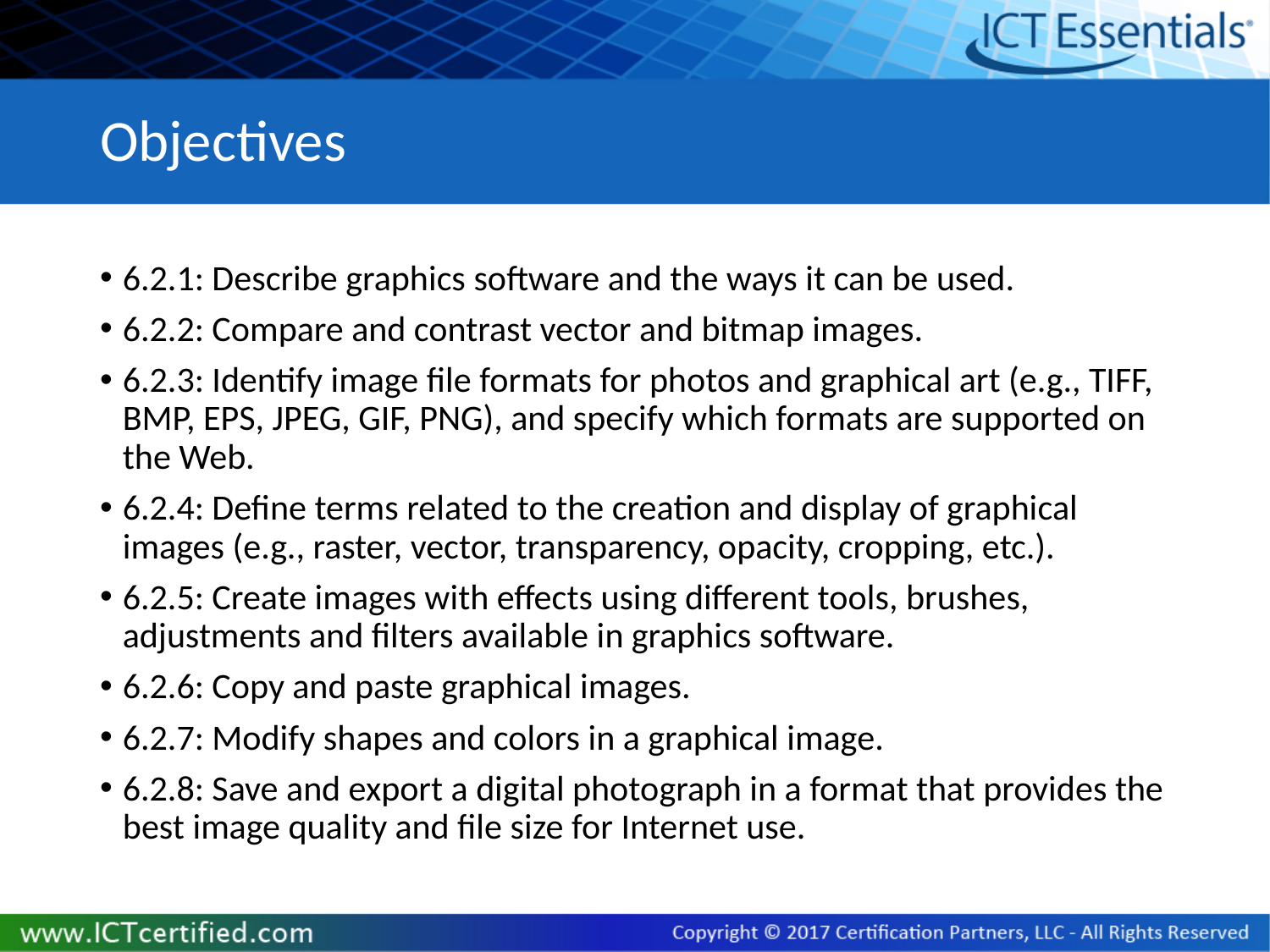

# Objectives
6.2.1: Describe graphics software and the ways it can be used.
6.2.2: Compare and contrast vector and bitmap images.
6.2.3: Identify image file formats for photos and graphical art (e.g., TIFF, BMP, EPS, JPEG, GIF, PNG), and specify which formats are supported on the Web.
6.2.4: Define terms related to the creation and display of graphical images (e.g., raster, vector, transparency, opacity, cropping, etc.).
6.2.5: Create images with effects using different tools, brushes, adjustments and filters available in graphics software.
6.2.6: Copy and paste graphical images.
6.2.7: Modify shapes and colors in a graphical image.
6.2.8: Save and export a digital photograph in a format that provides the best image quality and file size for Internet use.